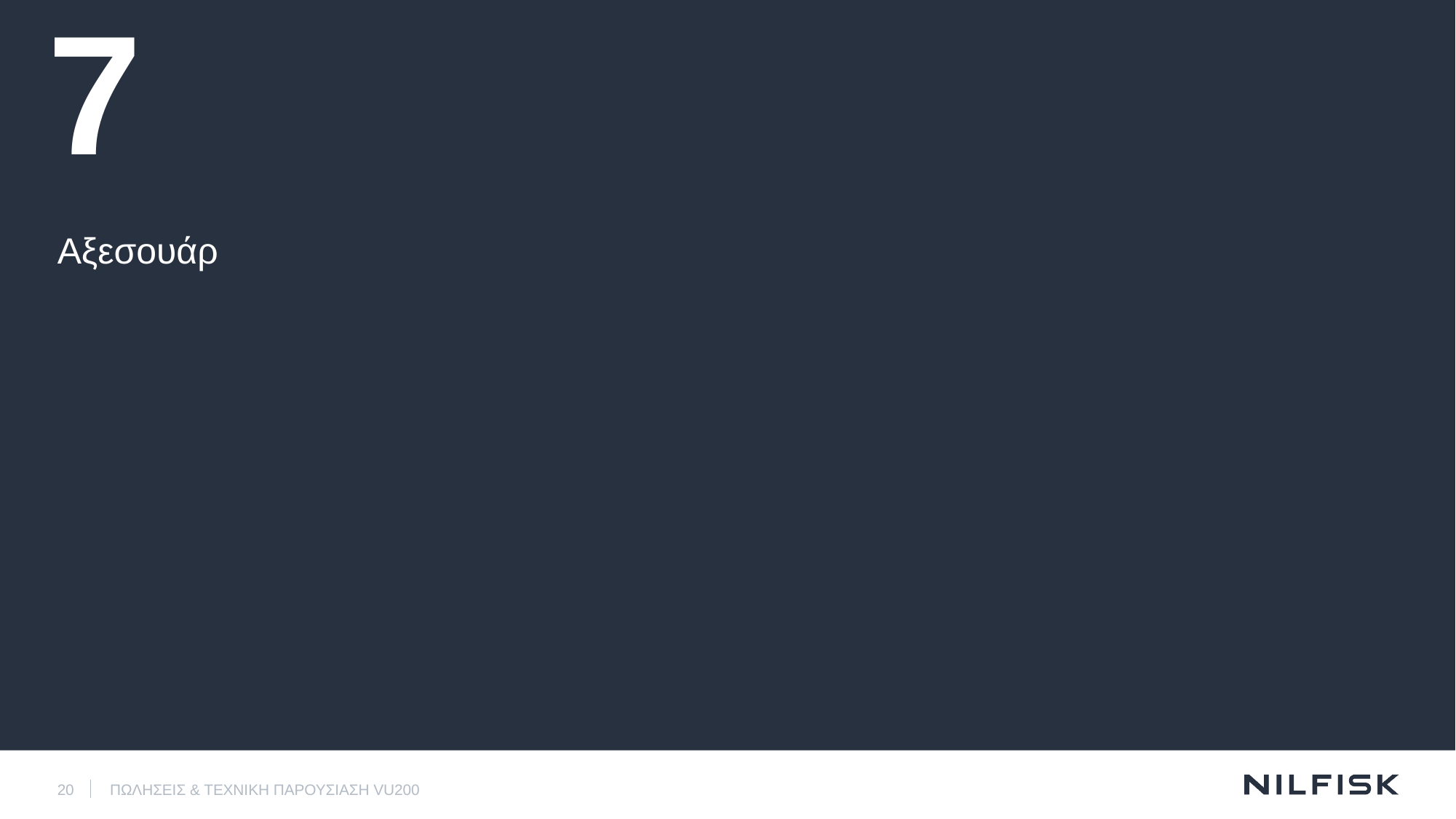

# 7
Αξεσουάρ
20
ΠΩΛΗΣΕΙΣ & ΤΕΧΝΙΚΗ ΠΑΡΟΥΣΙΑΣΗ VU200